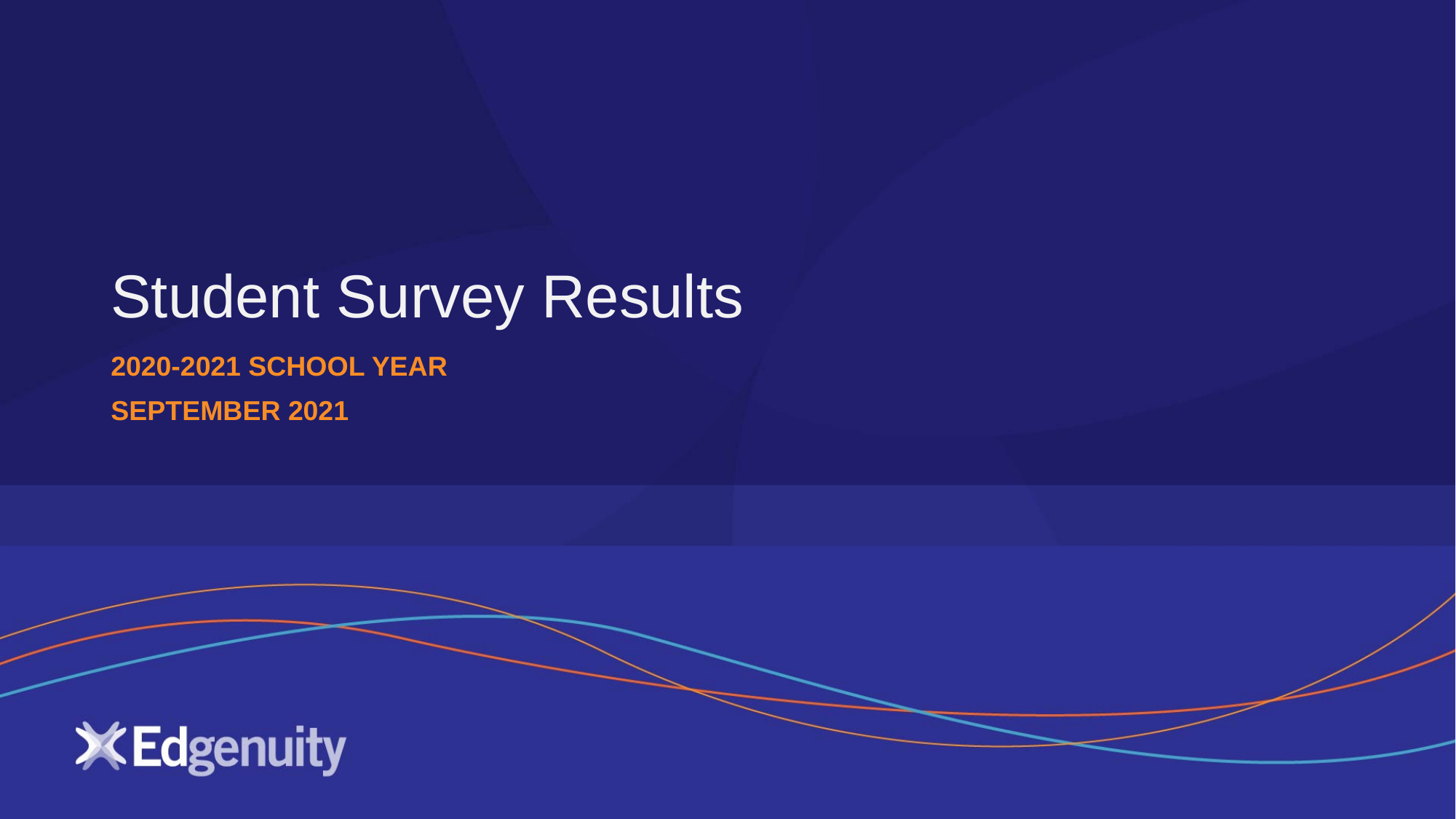

# Student Survey Results
2020-2021 School year
September 2021